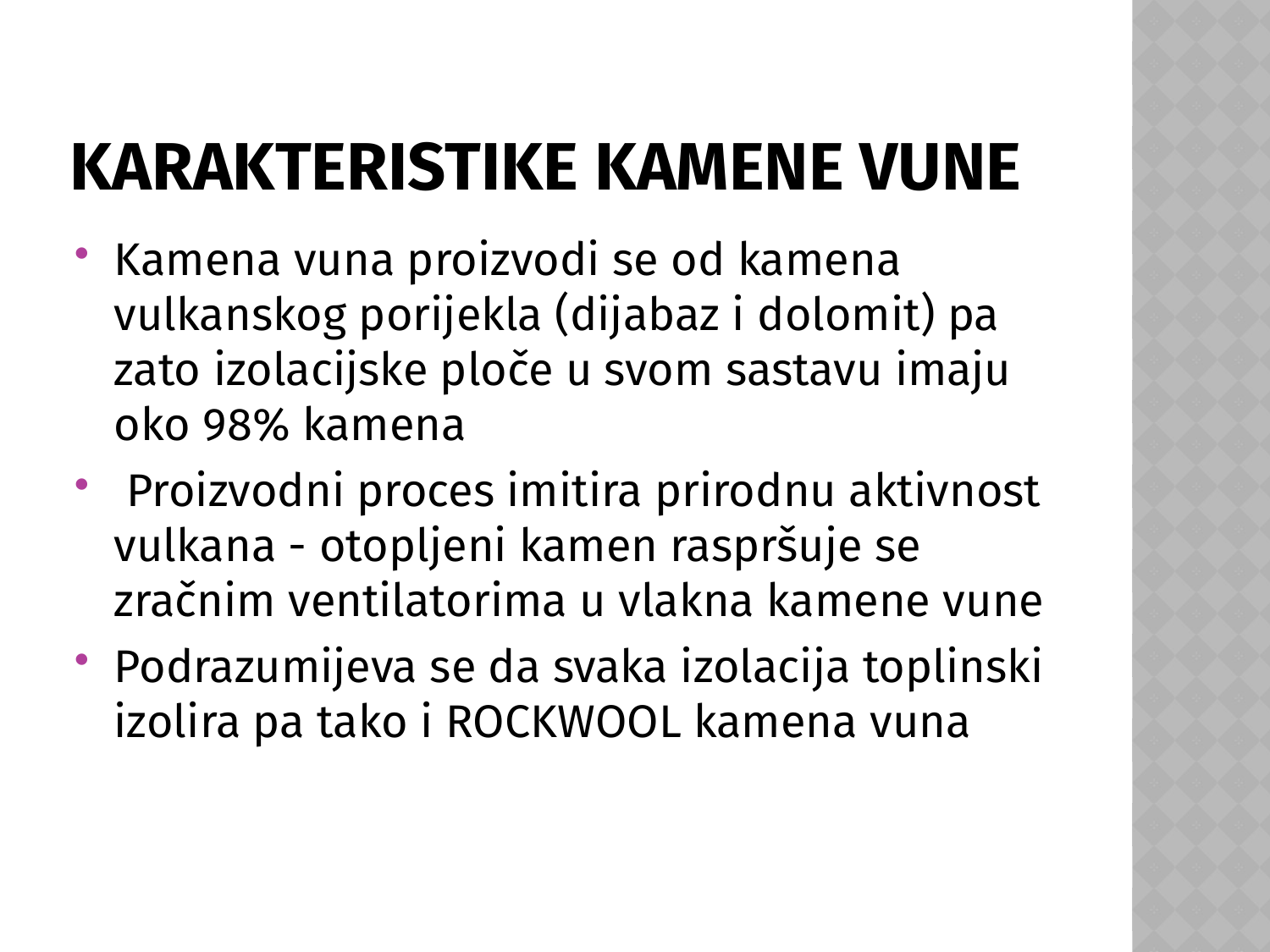

# Karakteristike kamene vune
Kamena vuna proizvodi se od kamena vulkanskog porijekla (dijabaz i dolomit) pa zato izolacijske ploče u svom sastavu imaju oko 98% kamena
 Proizvodni proces imitira prirodnu aktivnost vulkana - otopljeni kamen raspršuje se zračnim ventilatorima u vlakna kamene vune
Podrazumijeva se da svaka izolacija toplinski izolira pa tako i ROCKWOOL kamena vuna